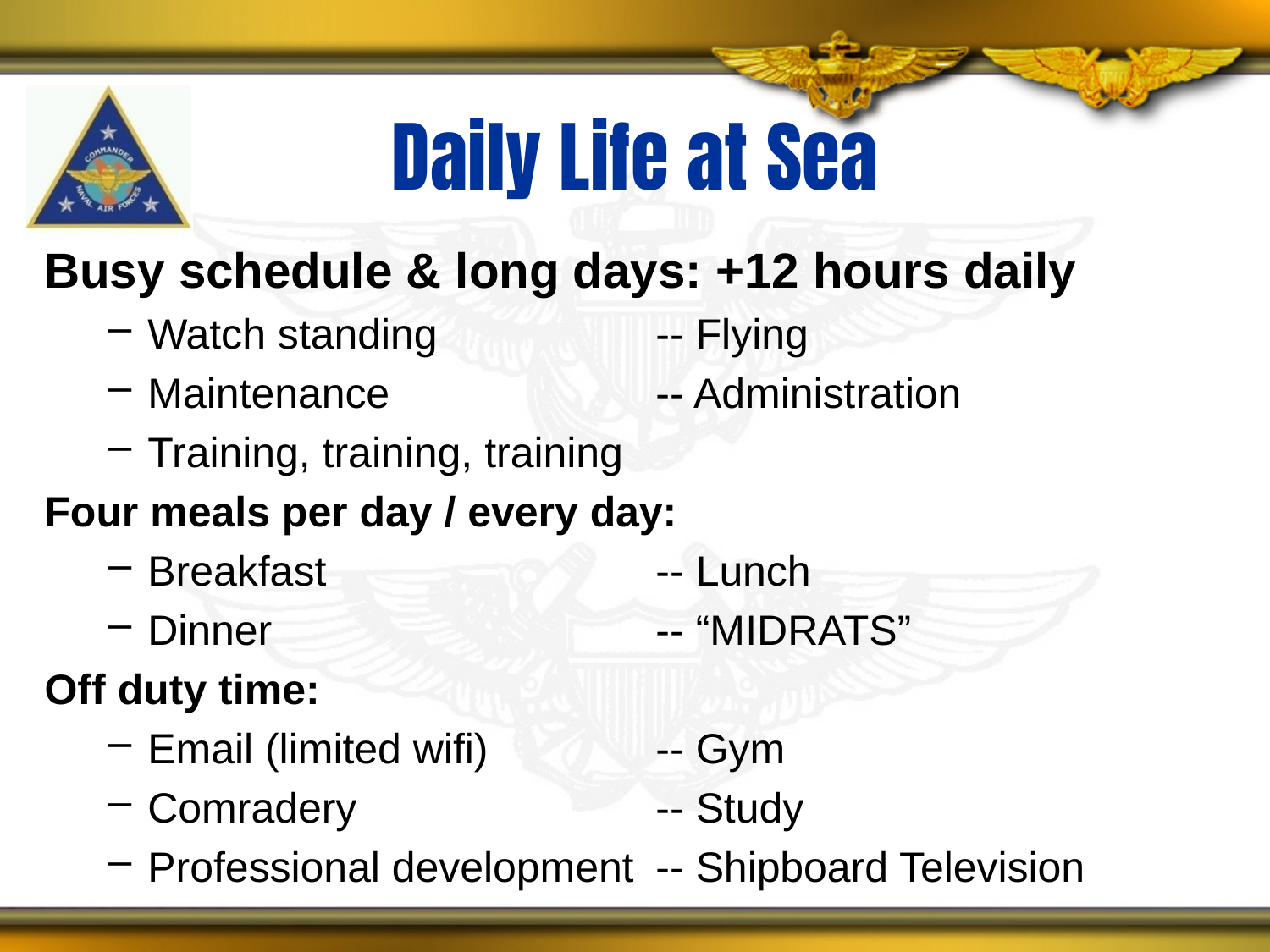

Daily Life at Sea
Busy schedule & long days: +12 hours daily
Watch standing		-- Flying
Maintenance			-- Administration
Training, training, training
Four meals per day / every day:
Breakfast			-- Lunch
Dinner				-- “MIDRATS”
Off duty time:
Email (limited wifi)		-- Gym
Comradery			-- Study
Professional development	-- Shipboard Television